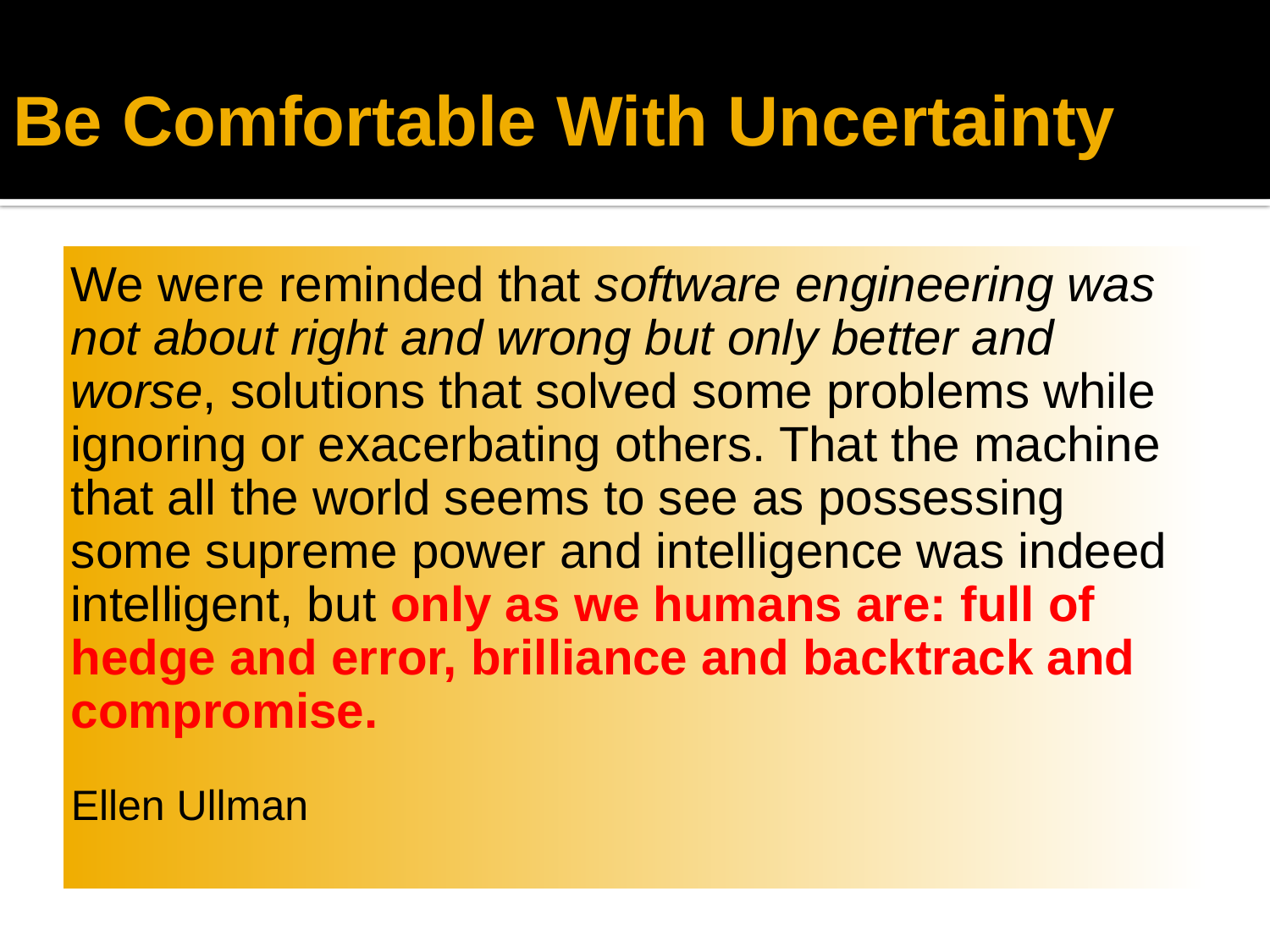

# Be Comfortable With Uncertainty
We were reminded that software engineering was not about right and wrong but only better and worse, solutions that solved some problems while ignoring or exacerbating others. That the machine that all the world seems to see as possessing some supreme power and intelligence was indeed intelligent, but only as we humans are: full of hedge and error, brilliance and backtrack and compromise.

Ellen Ullman